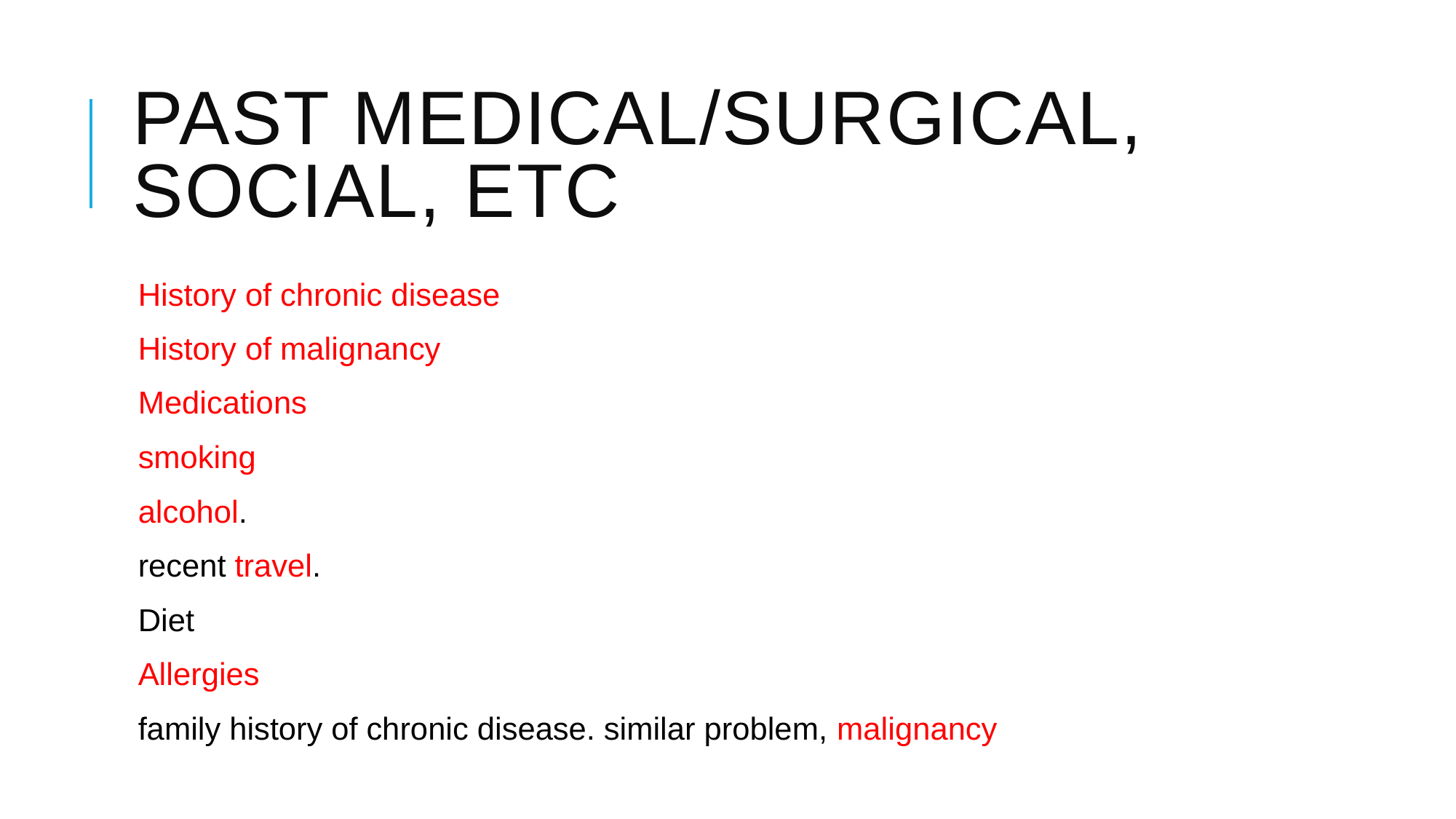

# Past medical/surgical, social, etc
History of chronic disease
History of malignancy
Medications
smoking
alcohol.
recent travel.
Diet
Allergies
family history of chronic disease. similar problem, malignancy